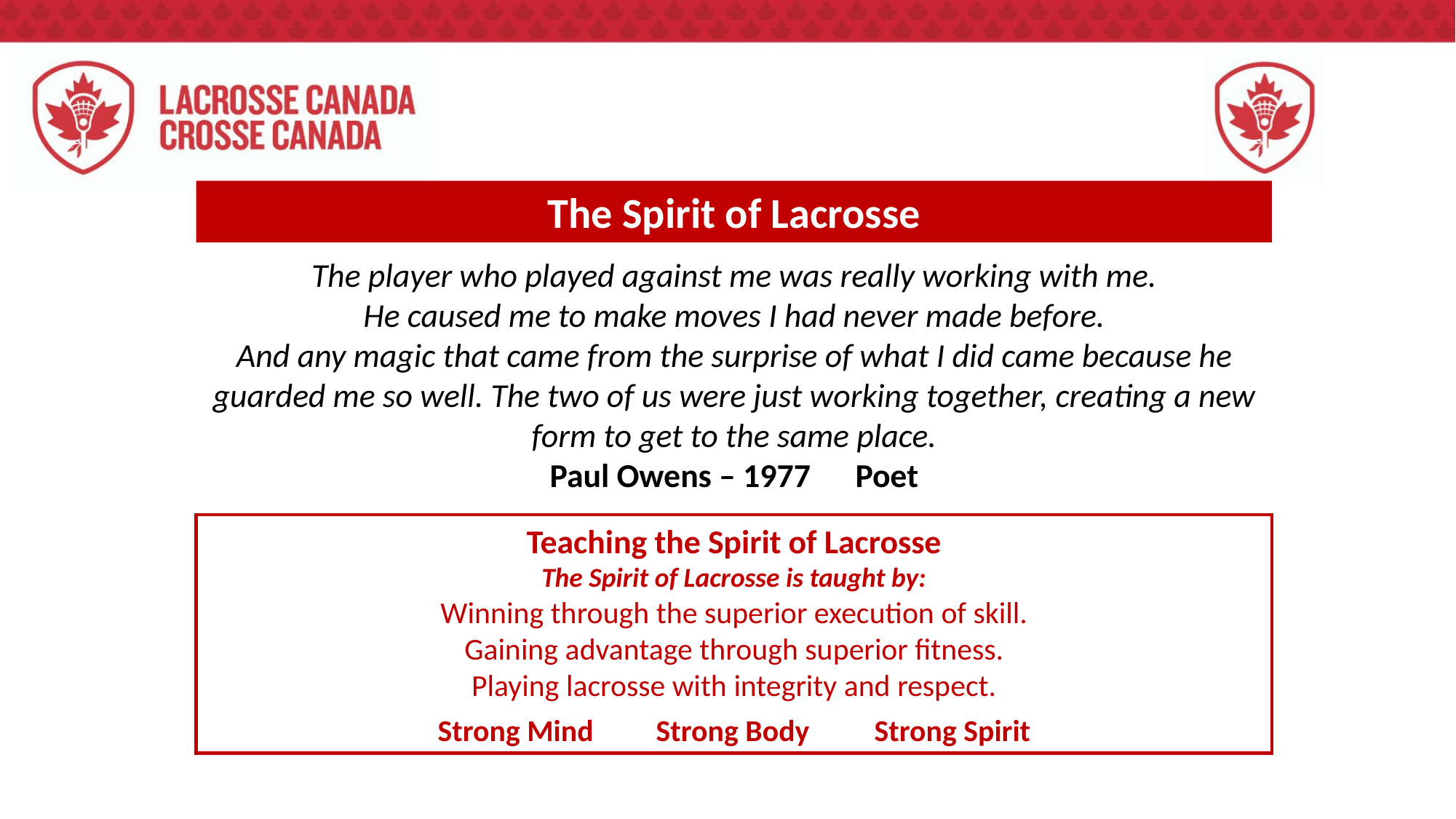

The Spirit of Lacrosse
The player who played against me was really working with me.
He caused me to make moves I had never made before.
And any magic that came from the surprise of what I did came because he guarded me so well. The two of us were just working together, creating a new form to get to the same place.
Paul Owens – 1977      Poet

Teaching the Spirit of Lacrosse
The Spirit of Lacrosse is taught by:
Winning through the superior execution of skill.
Gaining advantage through superior fitness.
Playing lacrosse with integrity and respect.
Strong Mind 	Strong Body	Strong Spirit